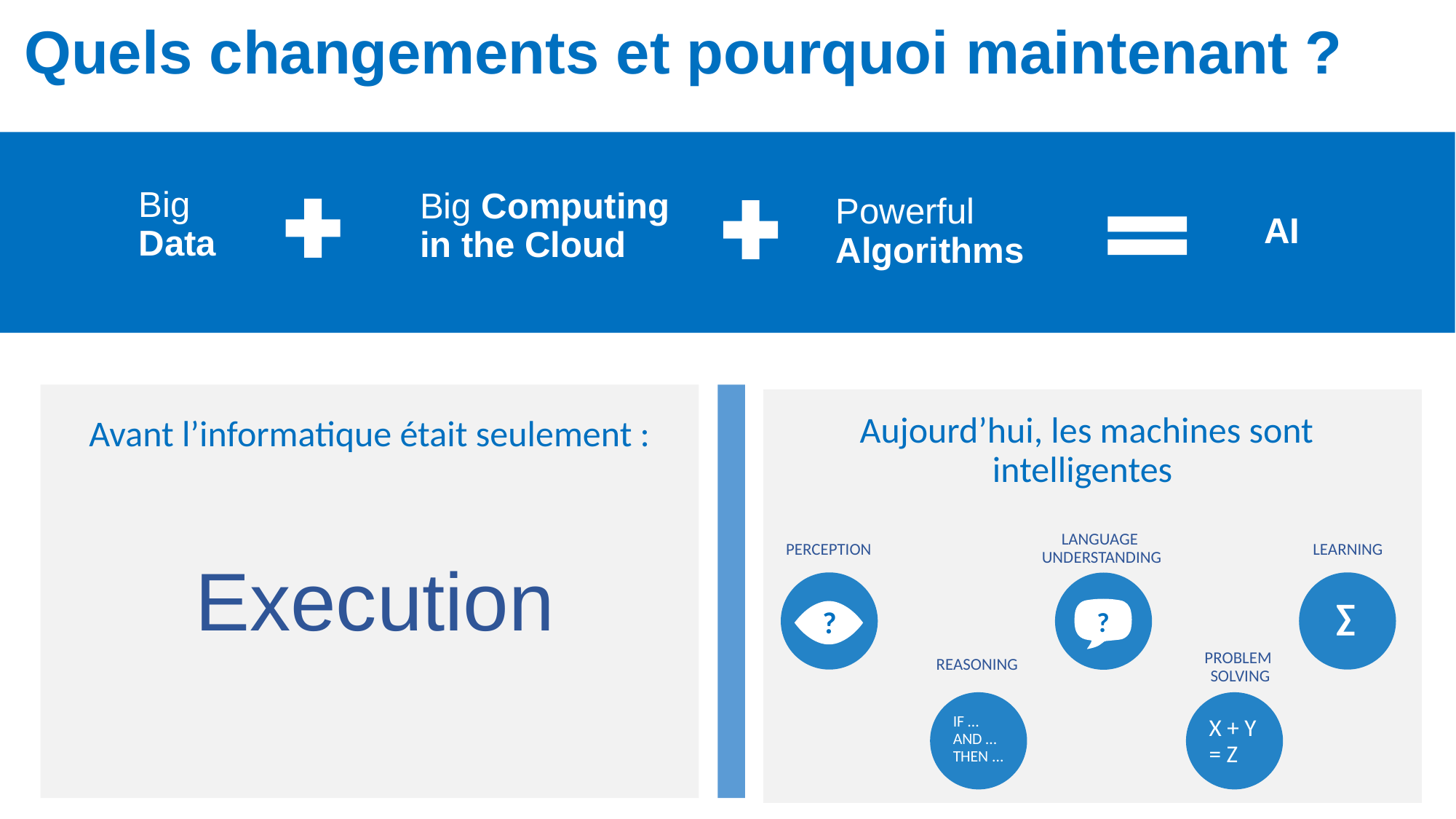

Quels changements et pourquoi maintenant ?

Big
Data
Big Computing
in the Cloud

Powerful
Algorithms

AI

Aujourd’hui, les machines sont intelligentes
Avant l’informatique était seulement :

 Execution
LANGUAGE
UNDERSTANDING
PERCEPTION
LEARNING

∑
?

?
REASONING
PROBLEM
SOLVING
IF …
AND …
THEN ...
X + Y
= Z